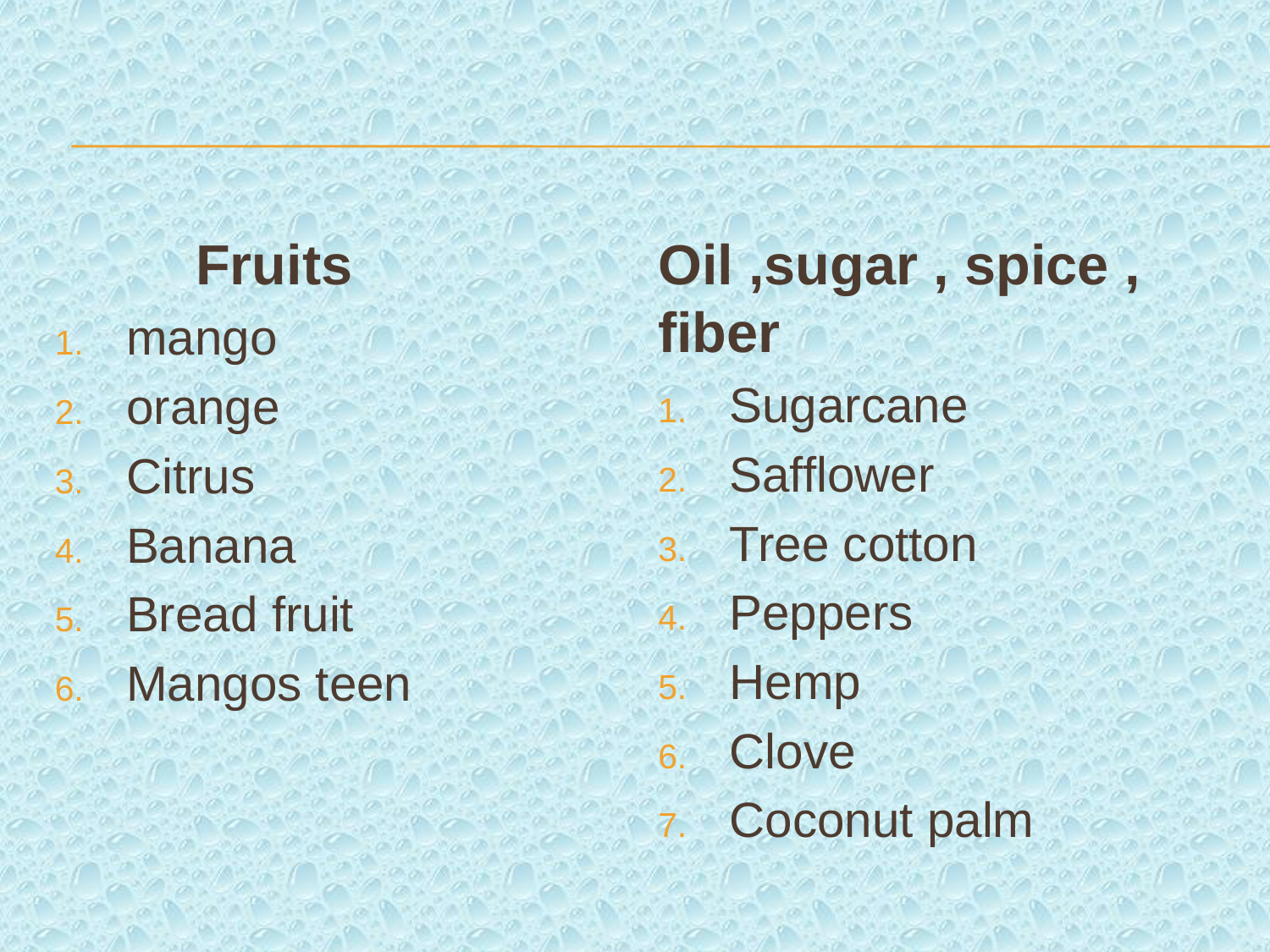

Fruits
mango
orange
Citrus
Banana
Bread fruit
Mangos teen

Oil ,sugar , spice , fiber
Sugarcane
Safflower
Tree cotton
Peppers
Hemp
Clove
Coconut palm